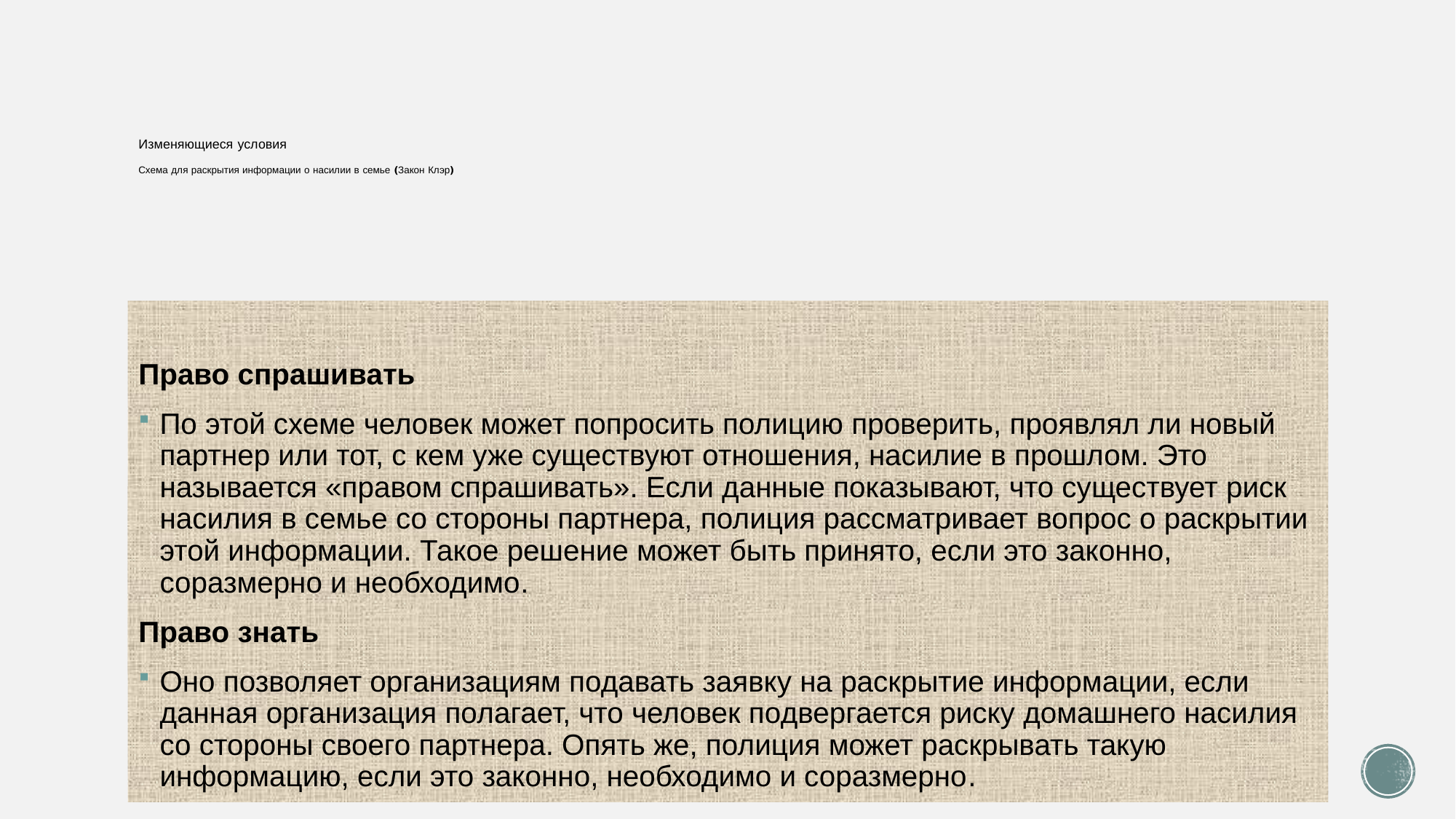

# Изменяющиеся условия Схема для раскрытия информации о насилии в семье (Закон Клэр)

Право спрашивать
По этой схеме человек может попросить полицию проверить, проявлял ли новый партнер или тот, с кем уже существуют отношения, насилие в прошлом. Это называется «правом спрашивать». Если данные показывают, что существует риск насилия в семье со стороны партнера, полиция рассматривает вопрос о раскрытии этой информации. Такое решение может быть принято, если это законно, соразмерно и необходимо.
Право знать
Оно позволяет организациям подавать заявку на раскрытие информации, если данная организация полагает, что человек подвергается риску домашнего насилия со стороны своего партнера. Опять же, полиция может раскрывать такую информацию, если это законно, необходимо и соразмерно.